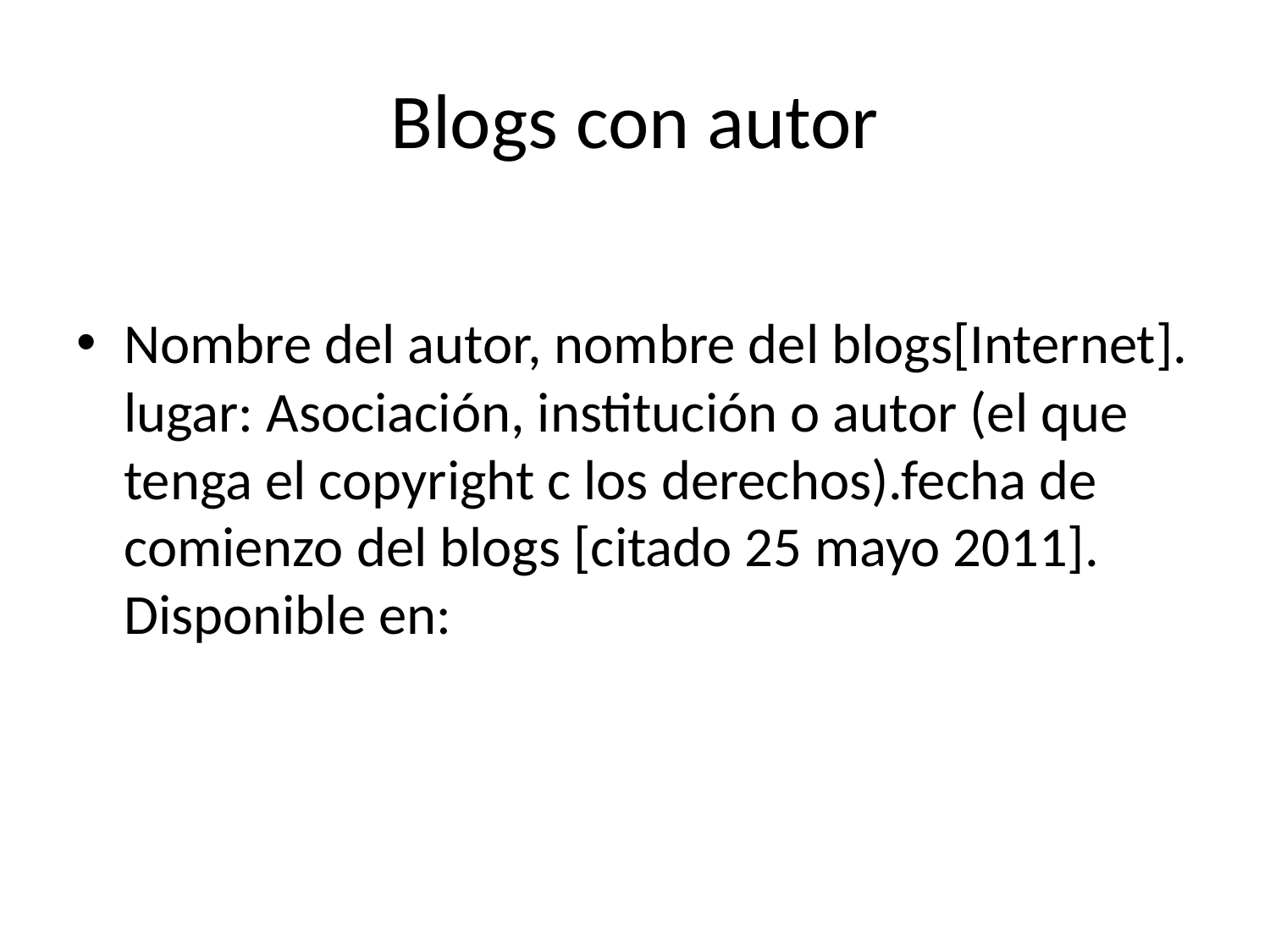

# Blogs con autor

Nombre del autor, nombre del blogs[Internet]. lugar: Asociación, institución o autor (el que tenga el copyright c los derechos).fecha de comienzo del blogs [citado 25 mayo 2011]. Disponible en: